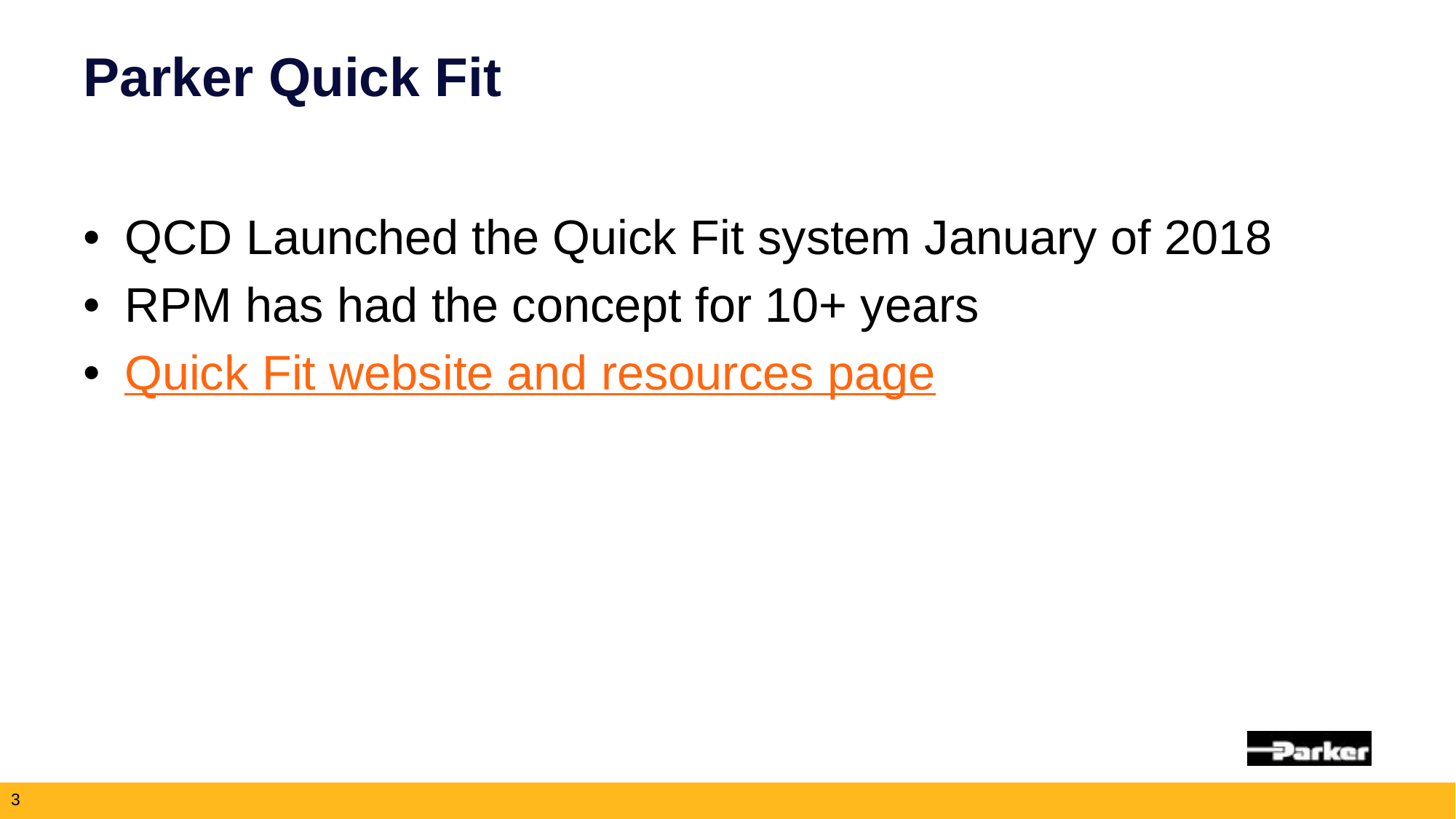

# Parker Quick Fit
QCD Launched the Quick Fit system January of 2018
RPM has had the concept for 10+ years
Quick Fit website and resources page

3